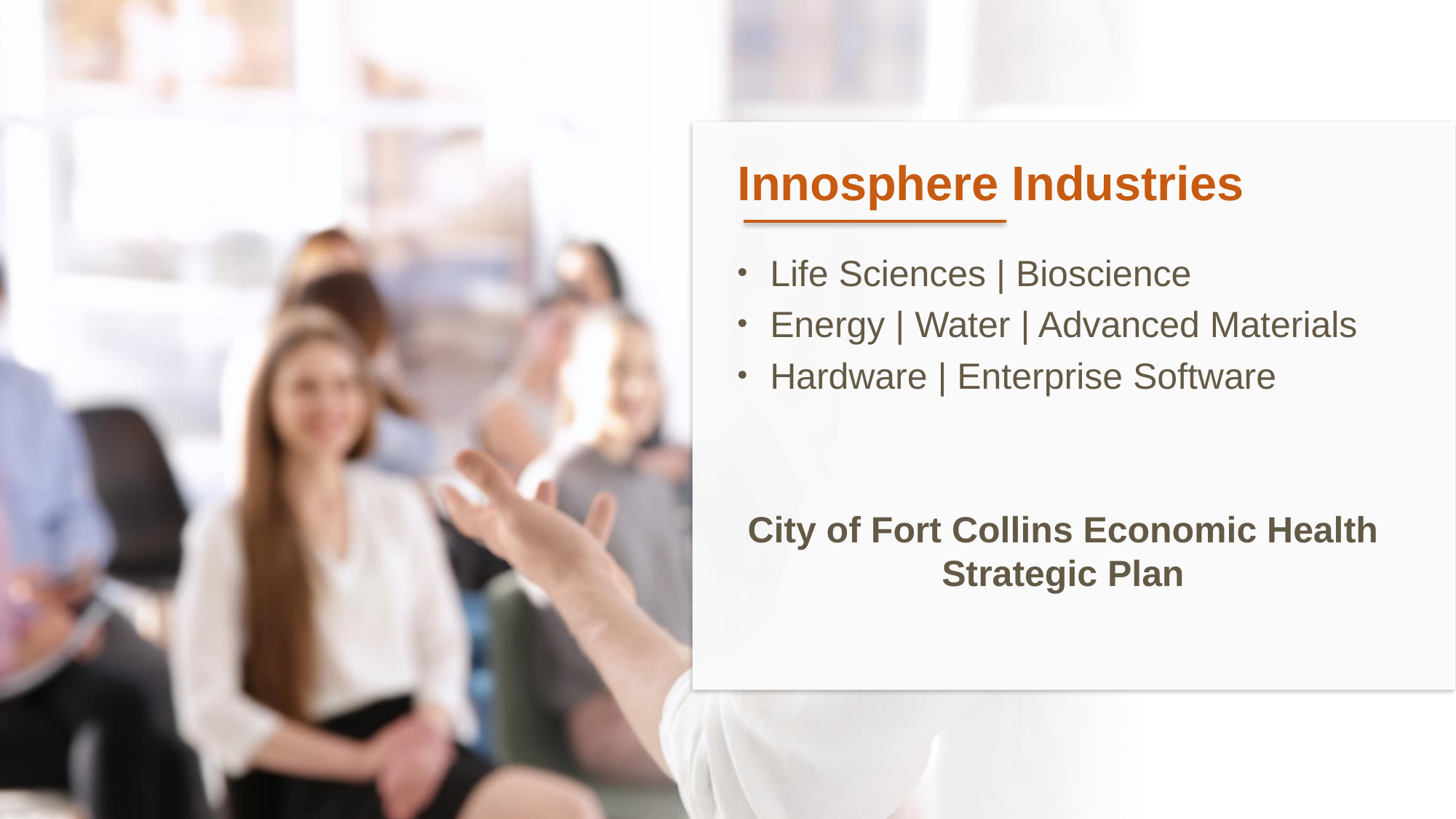

# Innosphere Industries
Life Sciences | Bioscience
Energy | Water | Advanced Materials
Hardware | Enterprise Software

City of Fort Collins Economic Health Strategic Plan